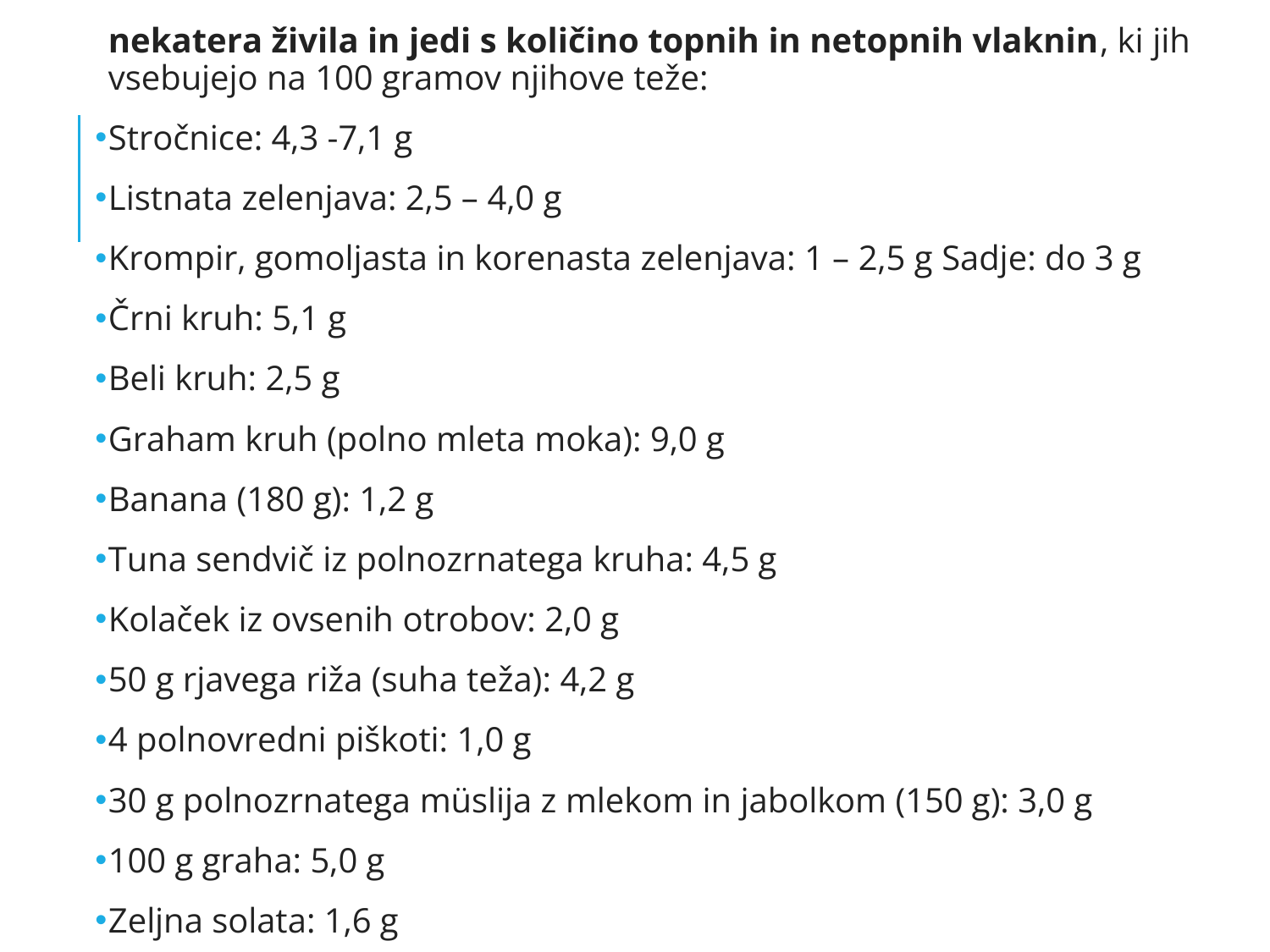

nekatera živila in jedi s količino topnih in netopnih vlaknin, ki jih vsebujejo na 100 gramov njihove teže:
Stročnice: 4,3 -7,1 g
Listnata zelenjava: 2,5 – 4,0 g
Krompir, gomoljasta in korenasta zelenjava: 1 – 2,5 g Sadje: do 3 g
Črni kruh: 5,1 g
Beli kruh: 2,5 g
Graham kruh (polno mleta moka): 9,0 g
Banana (180 g): 1,2 g
Tuna sendvič iz polnozrnatega kruha: 4,5 g
Kolaček iz ovsenih otrobov: 2,0 g
50 g rjavega riža (suha teža): 4,2 g
4 polnovredni piškoti: 1,0 g
30 g polnozrnatega müslija z mlekom in jabolkom (150 g): 3,0 g
100 g graha: 5,0 g
Zeljna solata: 1,6 g